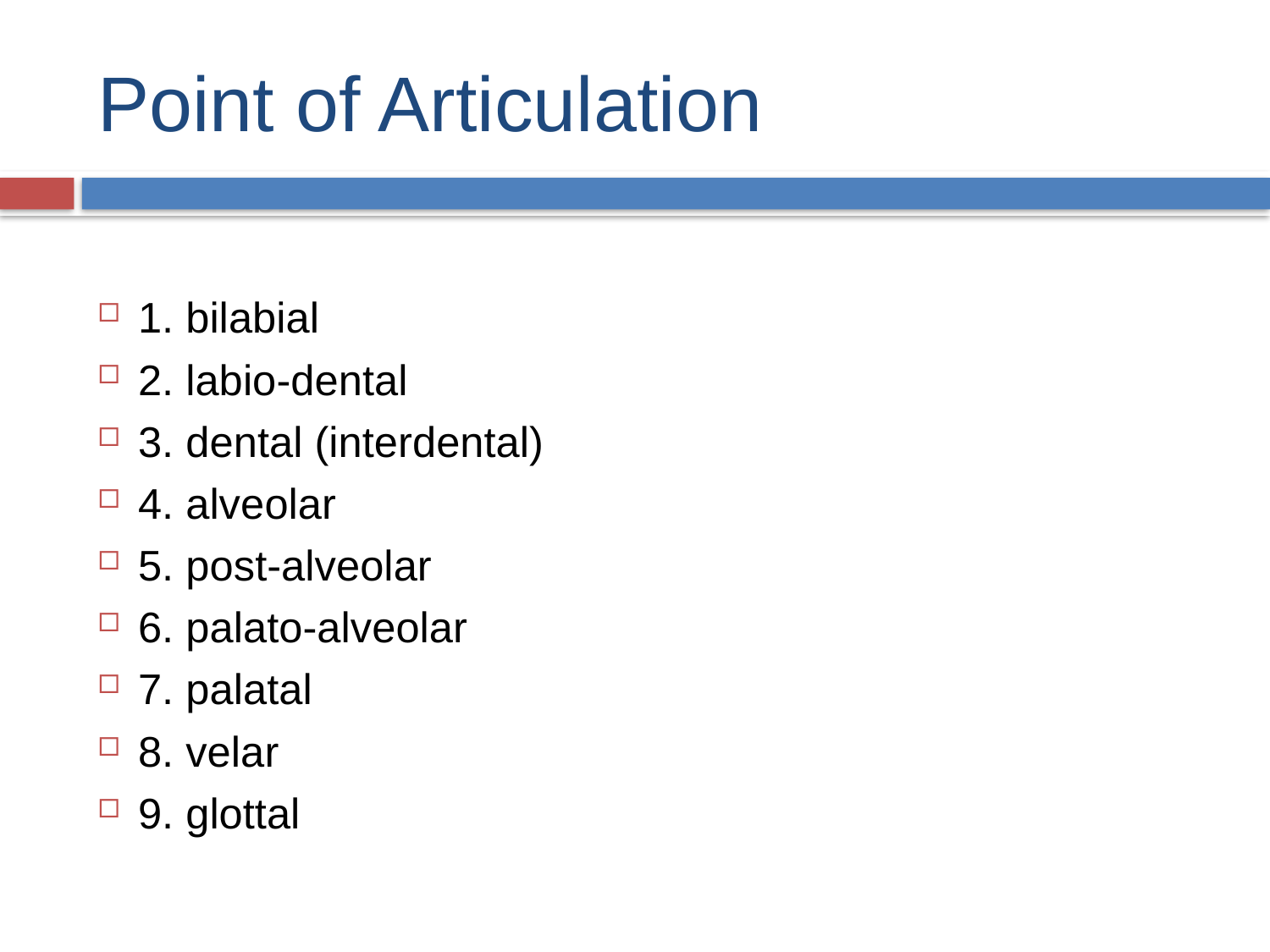

# Point of Articulation

1. bilabial
2. labio-dental
3. dental (interdental)
4. alveolar
5. post-alveolar
6. palato-alveolar
7. palatal
8. velar
9. glottal